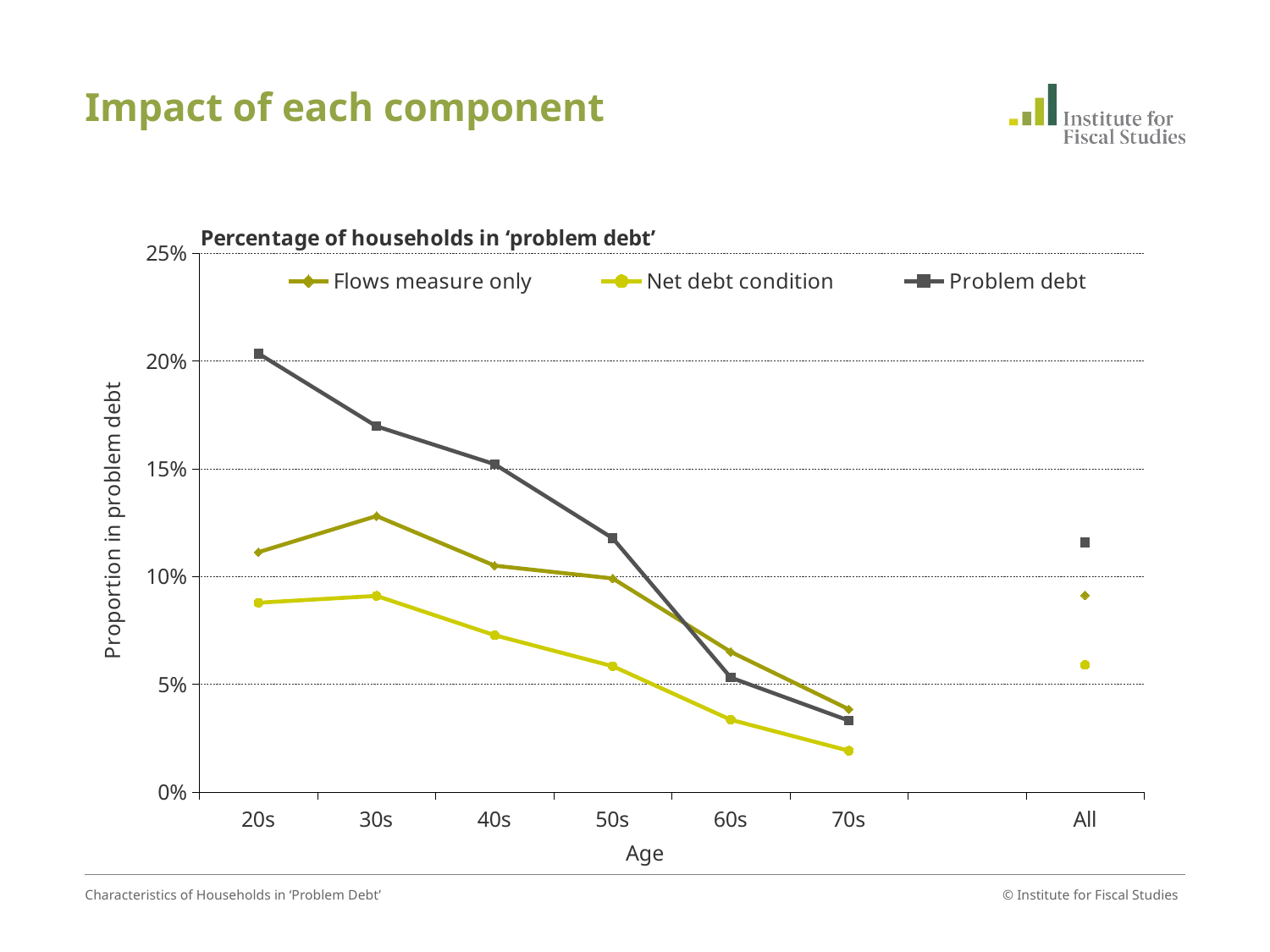

# Impact of each component

### Chart: Percentage of households in ‘problem debt’

| Category |  |  |  |
|---|---|---|---|
| 20s | 0.11130806058645248 | 0.08786045014858253 | 0.2034221738576889 |
| 30s | 0.1280794888734818 | 0.09104430675506596 | 0.1696747988462448 |
| 40s | 0.10505005717277524 | 0.07279237359762195 | 0.1521076560020447 |
| 50s | 0.09913031756877902 | 0.05843211337924005 | 0.11775865405797961 |
| 60s | 0.06508739292621615 | 0.033571224659681334 | 0.05314312502741814 |
| 70s | 0.03843934461474421 | 0.019203048199415217 | 0.0331886000931263 |
|  | None | None | None |
| All | 0.0913432687520981 | 0.05901830270886421 | 0.11580184102058412 |
Characteristics of Households in ‘Problem Debt’
© Institute for Fiscal Studies